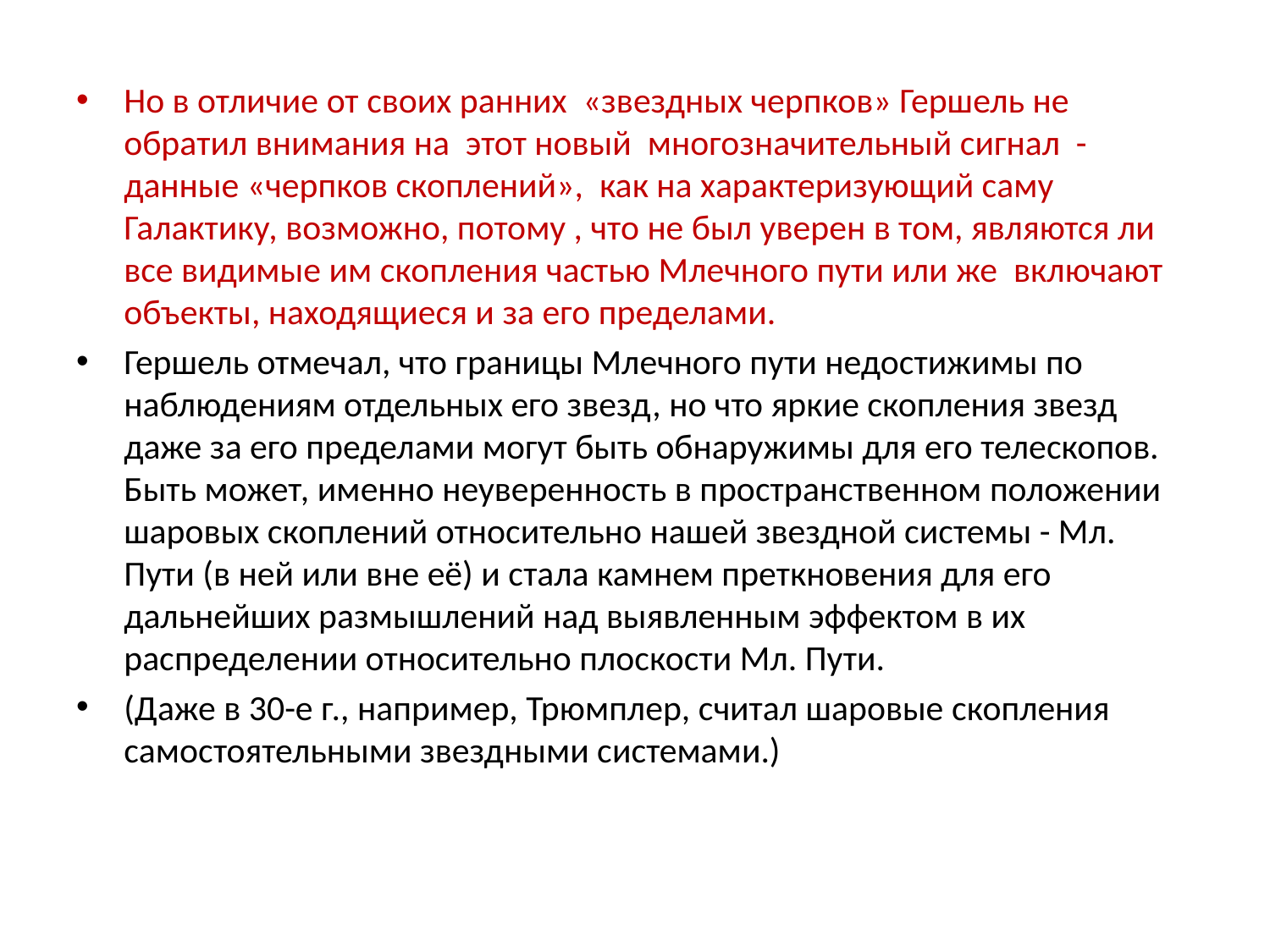

Но в отличие от своих ранних  «звездных черпков» Гершель не обратил внимания на  этот новый  многозначительный сигнал  - данные «черпков скоплений»,  как на характеризующий саму Галактику, возможно, потому , что не был уверен в том, являются ли  все видимые им скопления частью Млечного пути или же  включают объекты, находящиеся и за его пределами.
Гершель отмечал, что границы Млечного пути недостижимы по наблюдениям отдельных его звезд, но что яркие скопления звезд даже за его пределами могут быть обнаружимы для его телескопов. Быть может, именно неуверенность в пространственном положении шаровых скоплений относительно нашей звездной системы - Мл. Пути (в ней или вне её) и стала камнем преткновения для его дальнейших размышлений над выявленным эффектом в их распределении относительно плоскости Мл. Пути.
(Даже в 30-е г., например, Трюмплер, считал шаровые скопления самостоятельными звездными системами.)